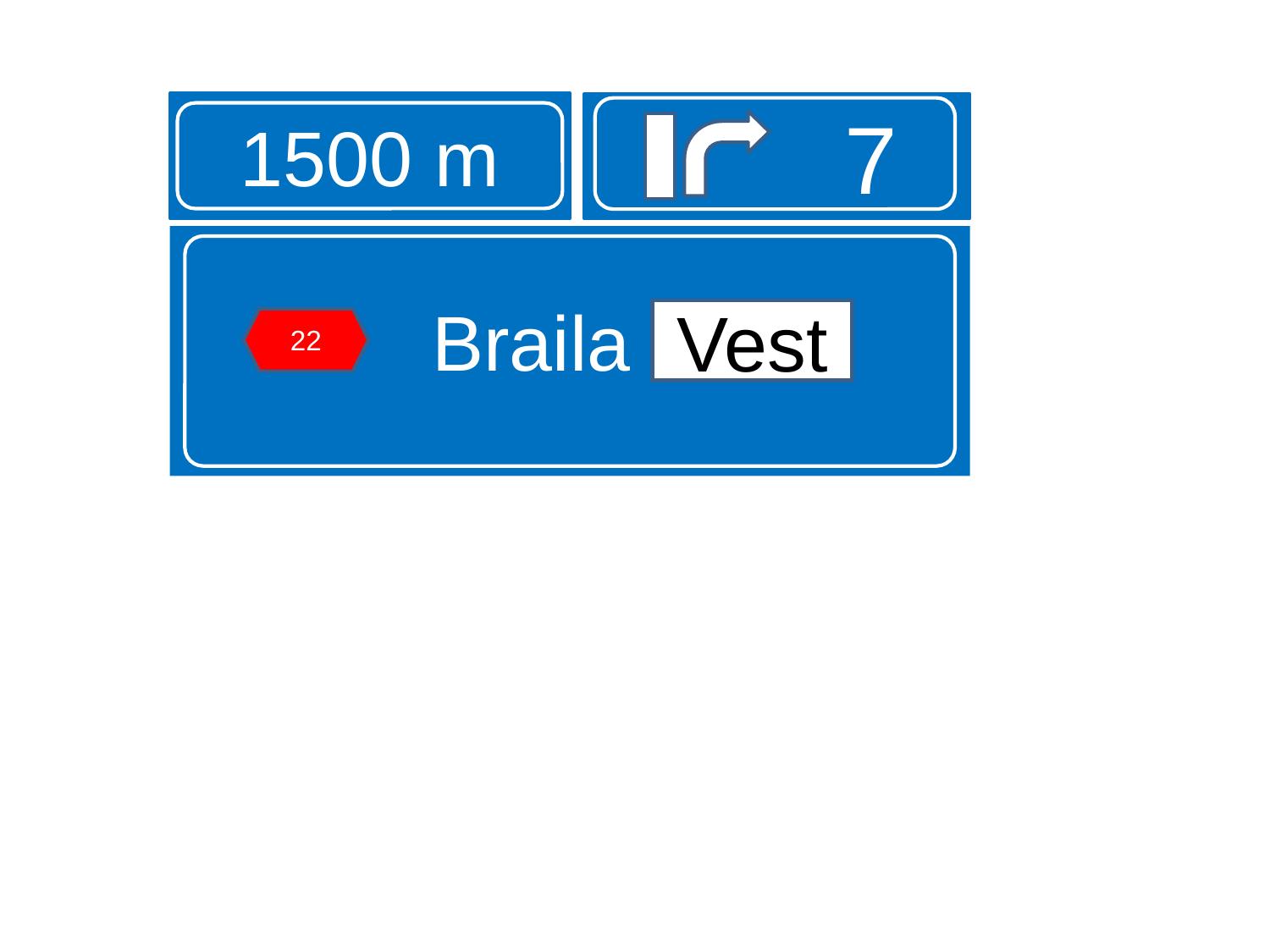

1500 m
7

Braila vest

Vest
22